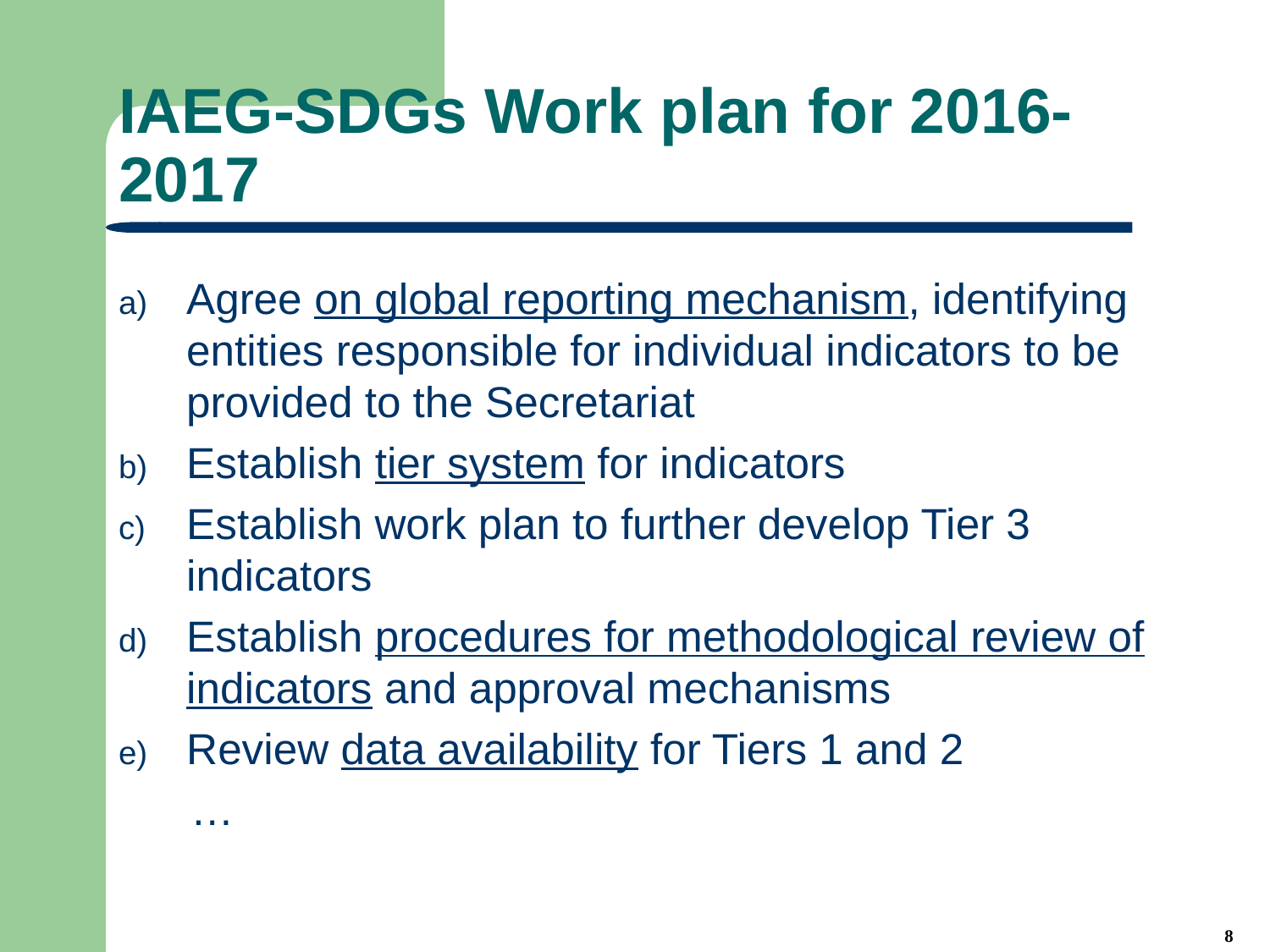

# IAEG-SDGs Work plan for 2016-2017
Agree on global reporting mechanism, identifying entities responsible for individual indicators to be provided to the Secretariat
Establish tier system for indicators
Establish work plan to further develop Tier 3 indicators
Establish procedures for methodological review of indicators and approval mechanisms
Review data availability for Tiers 1 and 2
      …
8